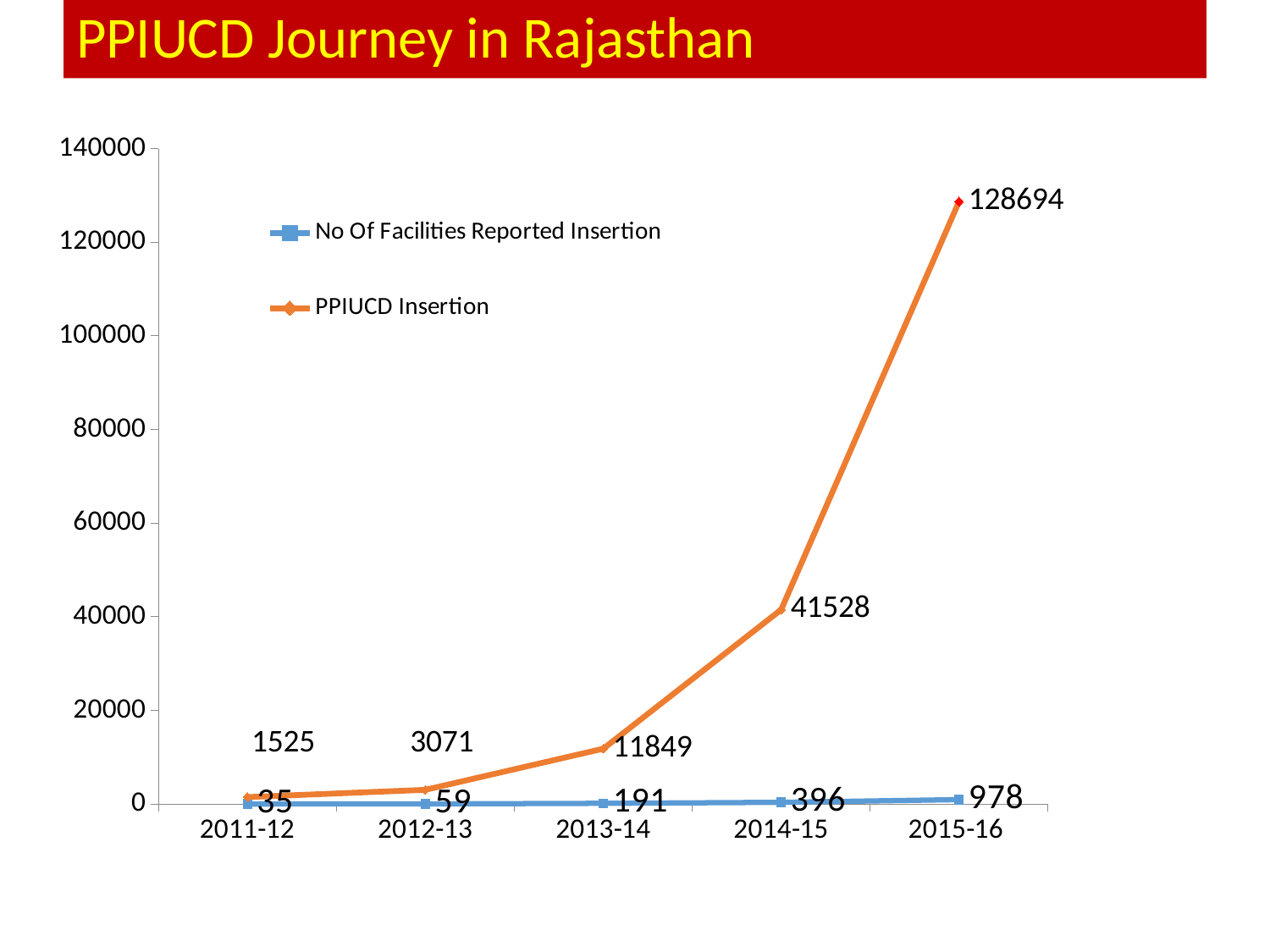

# PPIUCD Journey in Rajasthan

### Chart

| Category | No Of Facilities Reported Insertion | PPIUCD Insertion |
|---|---|---|
| 2011-12 | 35.0 | 1525.0 |
| 2012-13 | 59.0 | 3071.0 |
| 2013-14 | 191.0 | 11849.0 |
| 2014-15 | 396.0 | 41528.0 |
| 2015-16  | 978.0 | 128694.0 |